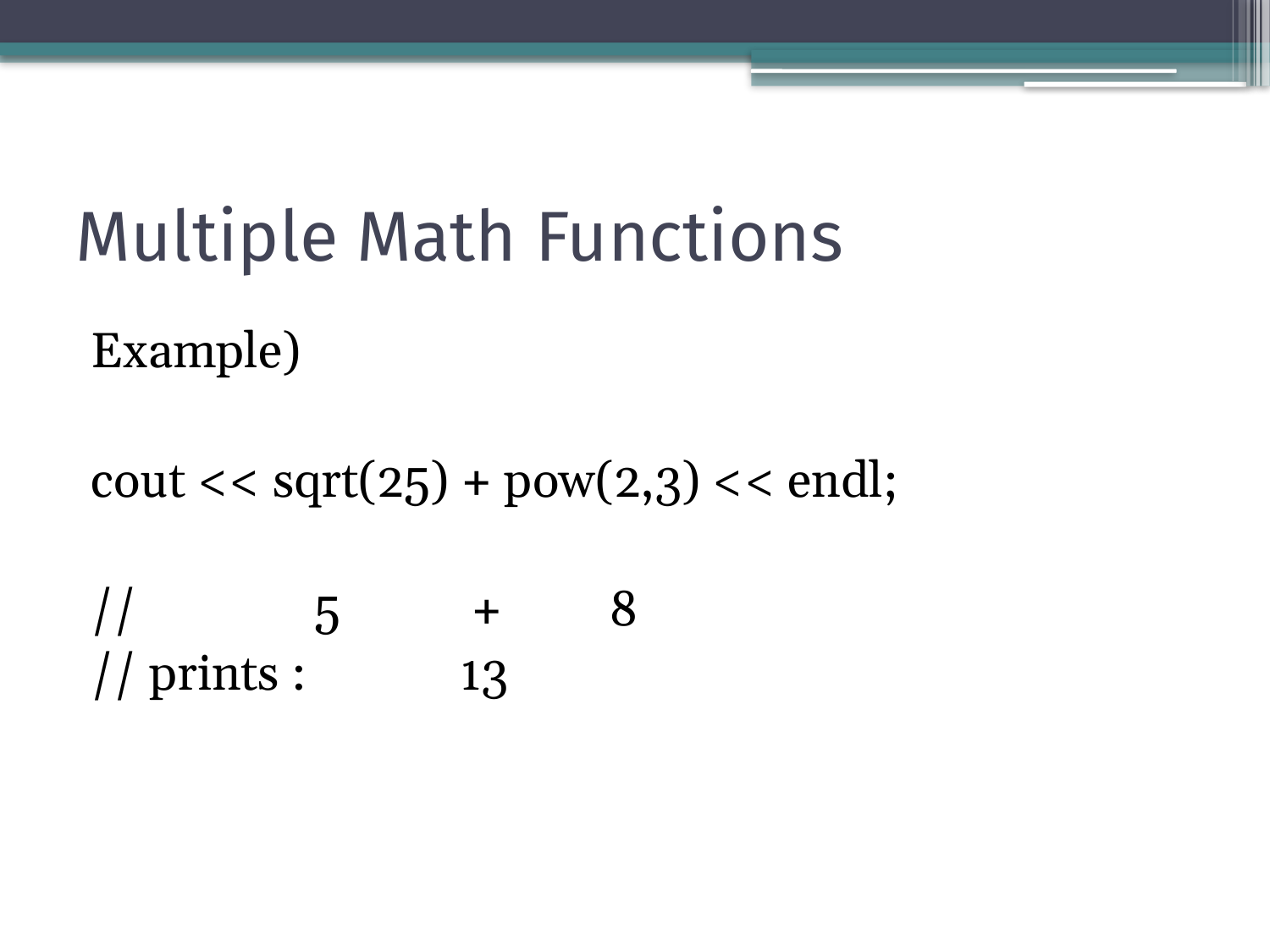

# Multiple Math Functions
Example)

cout << sqrt(25) + pow(2,3) << endl;

//               5           +         8
// prints :             13